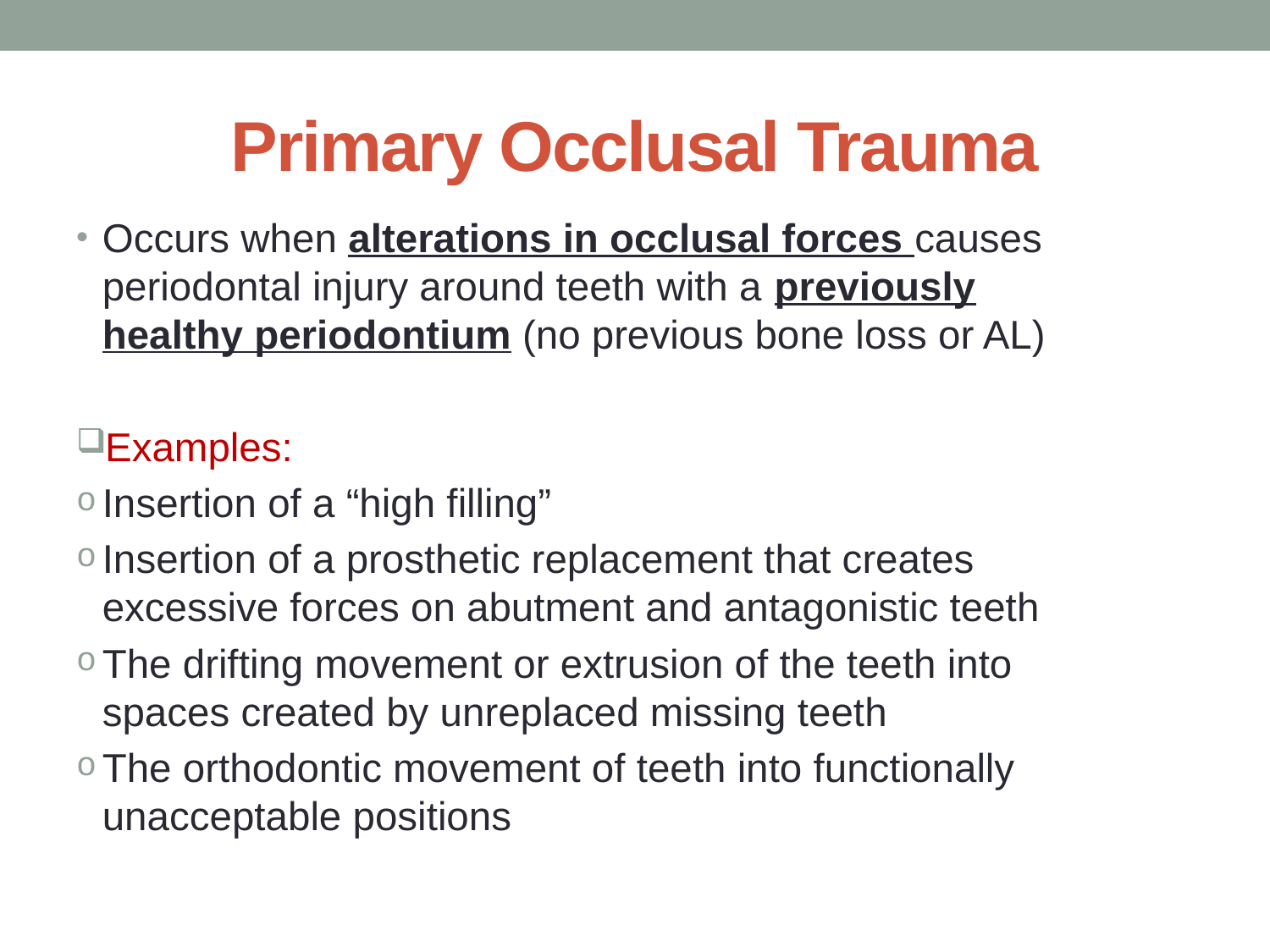

# Primary Occlusal Trauma
Occurs when alterations in occlusal forces causes periodontal injury around teeth with a previously healthy periodontium (no previous bone loss or AL)

Examples:
Insertion of a “high filling”
Insertion of a prosthetic replacement that creates excessive forces on abutment and antagonistic teeth
The drifting movement or extrusion of the teeth into spaces created by unreplaced missing teeth
The orthodontic movement of teeth into functionally unacceptable positions